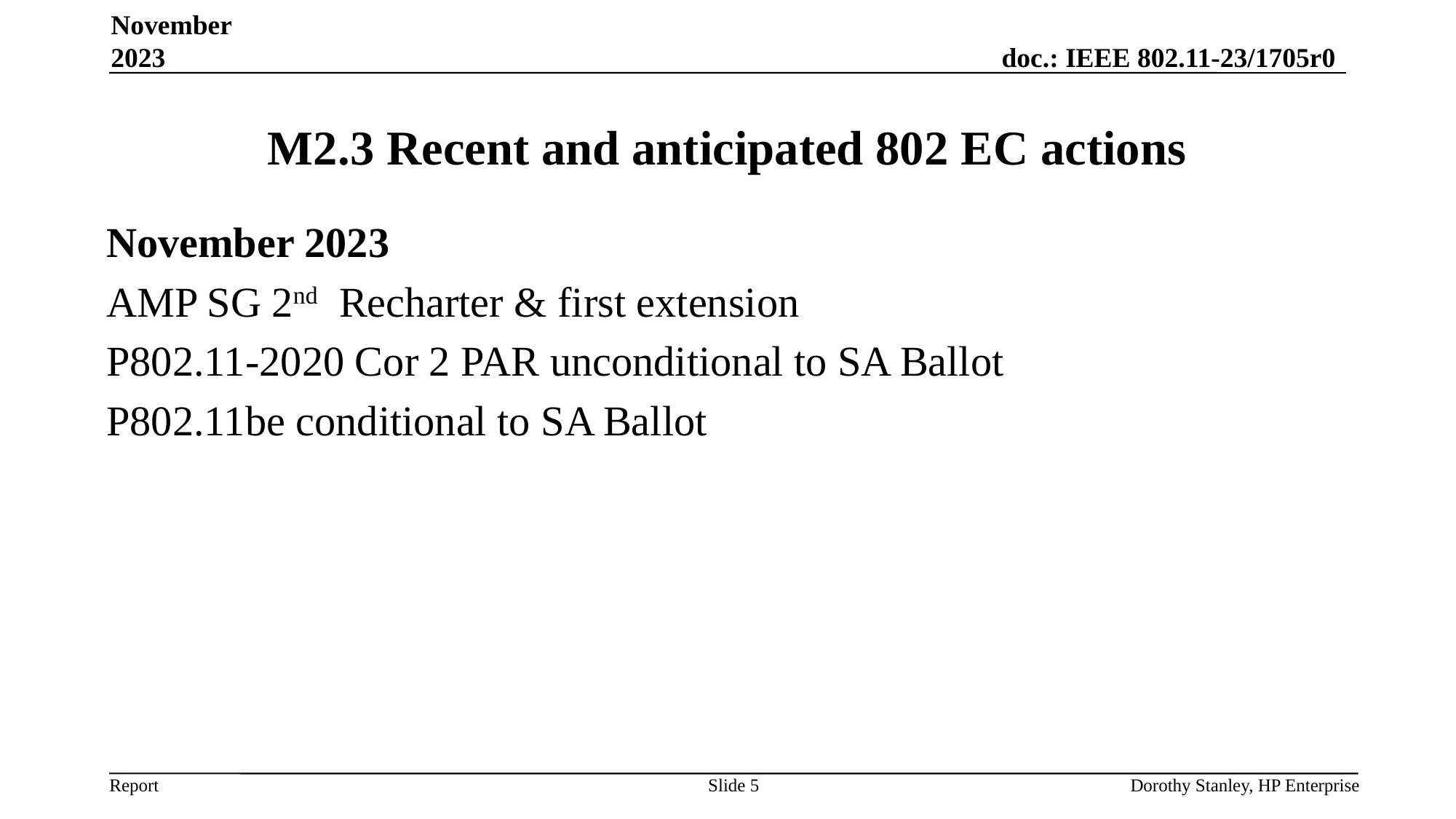

November 2023
# M2.3 Recent and anticipated 802 EC actions
November 2023
AMP SG 2nd  Recharter & first extension
P802.11-2020 Cor 2 PAR unconditional to SA Ballot
P802.11be conditional to SA Ballot

Slide 5
Dorothy Stanley, HP Enterprise